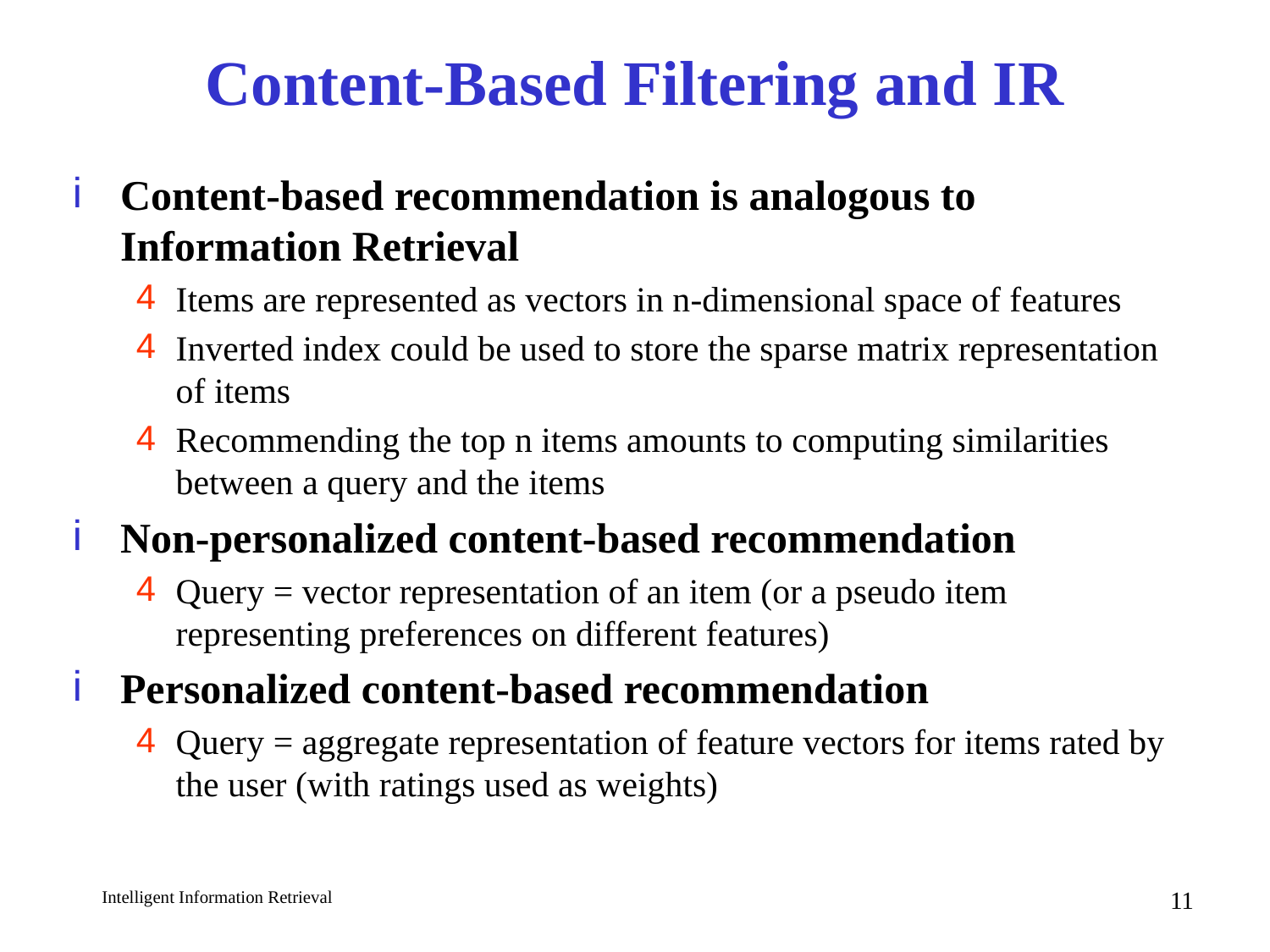

# Content-Based Filtering and IR
Content-based recommendation is analogous to Information Retrieval
Items are represented as vectors in n-dimensional space of features
Inverted index could be used to store the sparse matrix representation of items
Recommending the top n items amounts to computing similarities between a query and the items
Non-personalized content-based recommendation
Query = vector representation of an item (or a pseudo item representing preferences on different features)
Personalized content-based recommendation
Query = aggregate representation of feature vectors for items rated by the user (with ratings used as weights)

11
Intelligent Information Retrieval